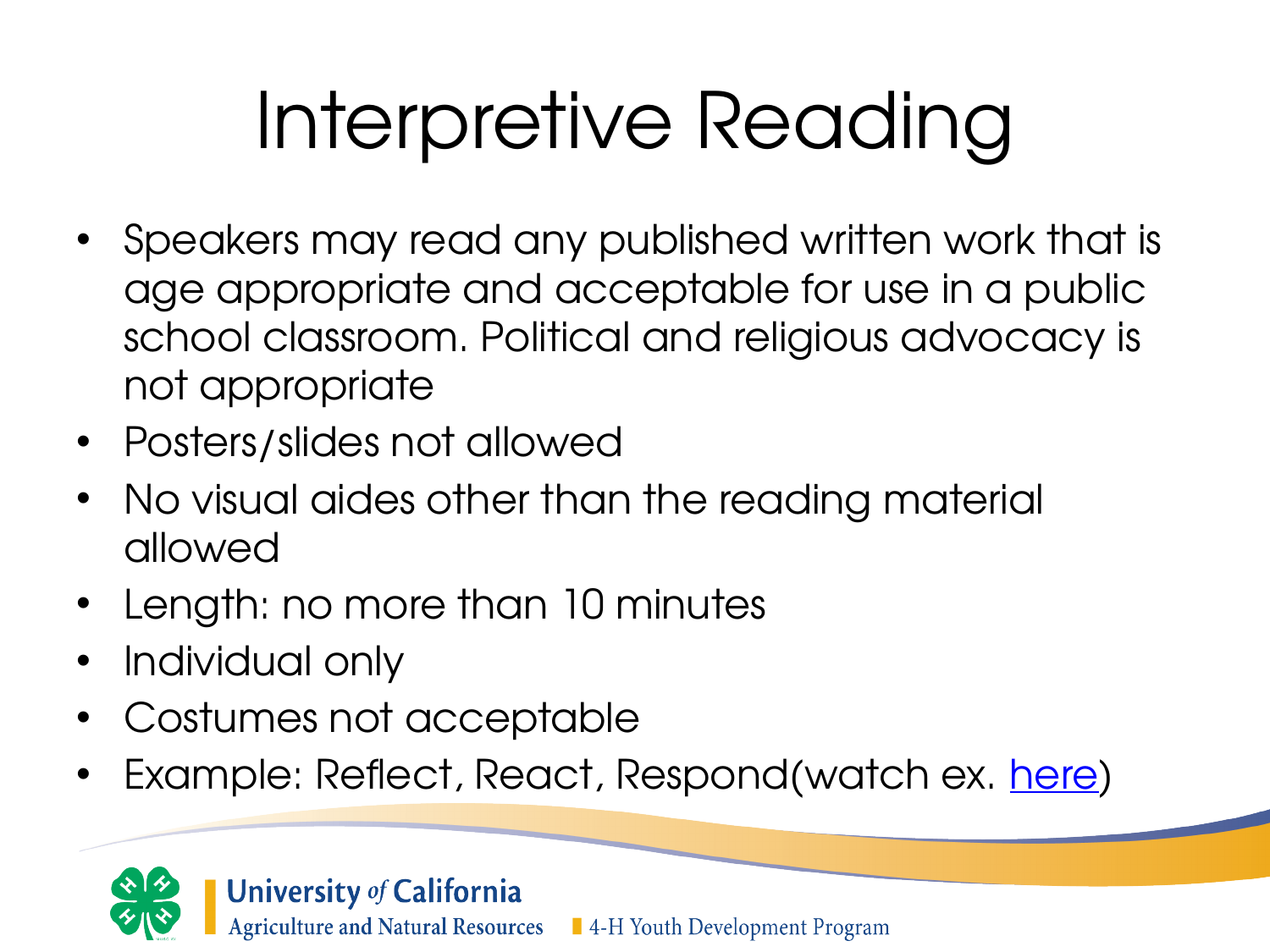

# Interpretive Reading
Speakers may read any published written work that is age appropriate and acceptable for use in a public school classroom. Political and religious advocacy is not appropriate
Posters/slides not allowed
No visual aides other than the reading material allowed
Length: no more than 10 minutes
Individual only
Costumes not acceptable
Example: Reflect, React, Respond(watch ex. here)